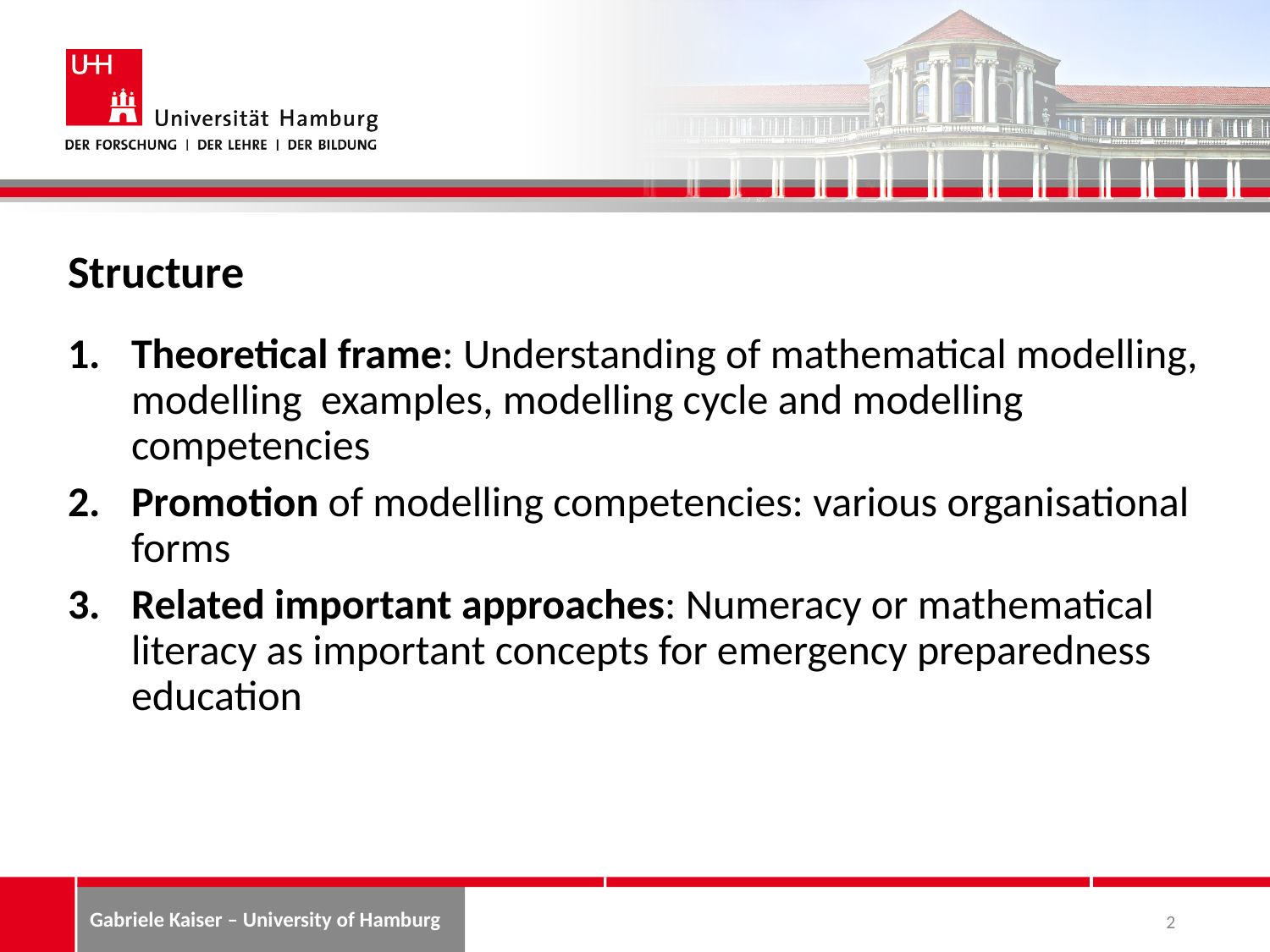

# Structure
Theoretical frame: Understanding of mathematical modelling, modelling  examples, modelling cycle and modelling competencies
Promotion of modelling competencies: various organisational forms
Related important approaches: Numeracy or mathematical literacy as important concepts for emergency preparedness education

2